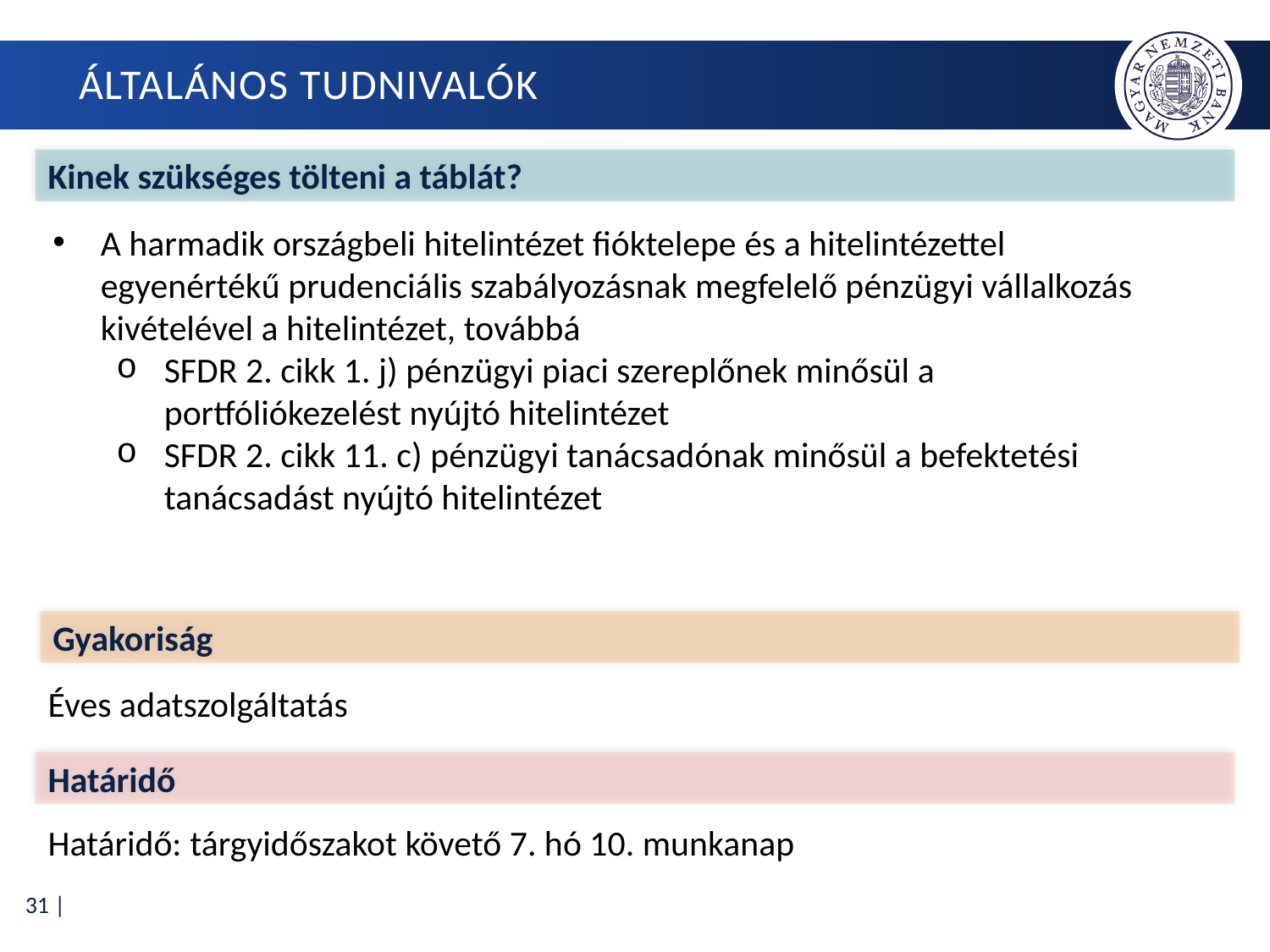

# Általános tudnivalók
Kinek szükséges tölteni a táblát?
A harmadik országbeli hitelintézet fióktelepe és a hitelintézettel egyenértékű prudenciális szabályozásnak megfelelő pénzügyi vállalkozás kivételével a hitelintézet, továbbá
SFDR 2. cikk 1. j) pénzügyi piaci szereplőnek minősül a portfóliókezelést nyújtó hitelintézet
SFDR 2. cikk 11. c) pénzügyi tanácsadónak minősül a befektetési tanácsadást nyújtó hitelintézet
Gyakoriság
Éves adatszolgáltatás
Határidő
Határidő: tárgyidőszakot követő 7. hó 10. munkanap